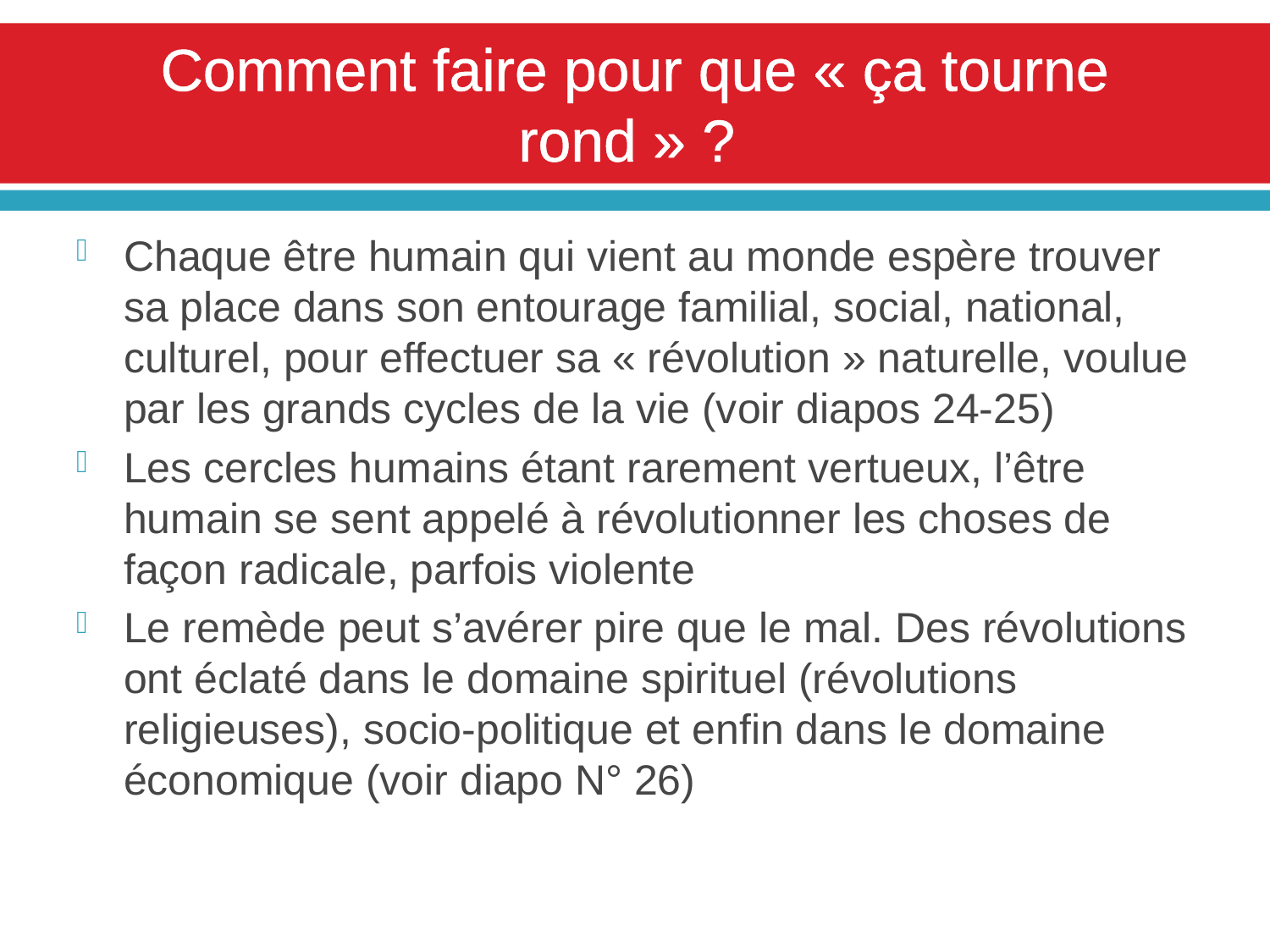

# Comment faire pour que « ça tourne rond » ?
Chaque être humain qui vient au monde espère trouver sa place dans son entourage familial, social, national, culturel, pour effectuer sa « révolution » naturelle, voulue par les grands cycles de la vie (voir diapos 24-25)
Les cercles humains étant rarement vertueux, l’être humain se sent appelé à révolutionner les choses de façon radicale, parfois violente
Le remède peut s’avérer pire que le mal. Des révolutions ont éclaté dans le domaine spirituel (révolutions religieuses), socio-politique et enfin dans le domaine économique (voir diapo N° 26)